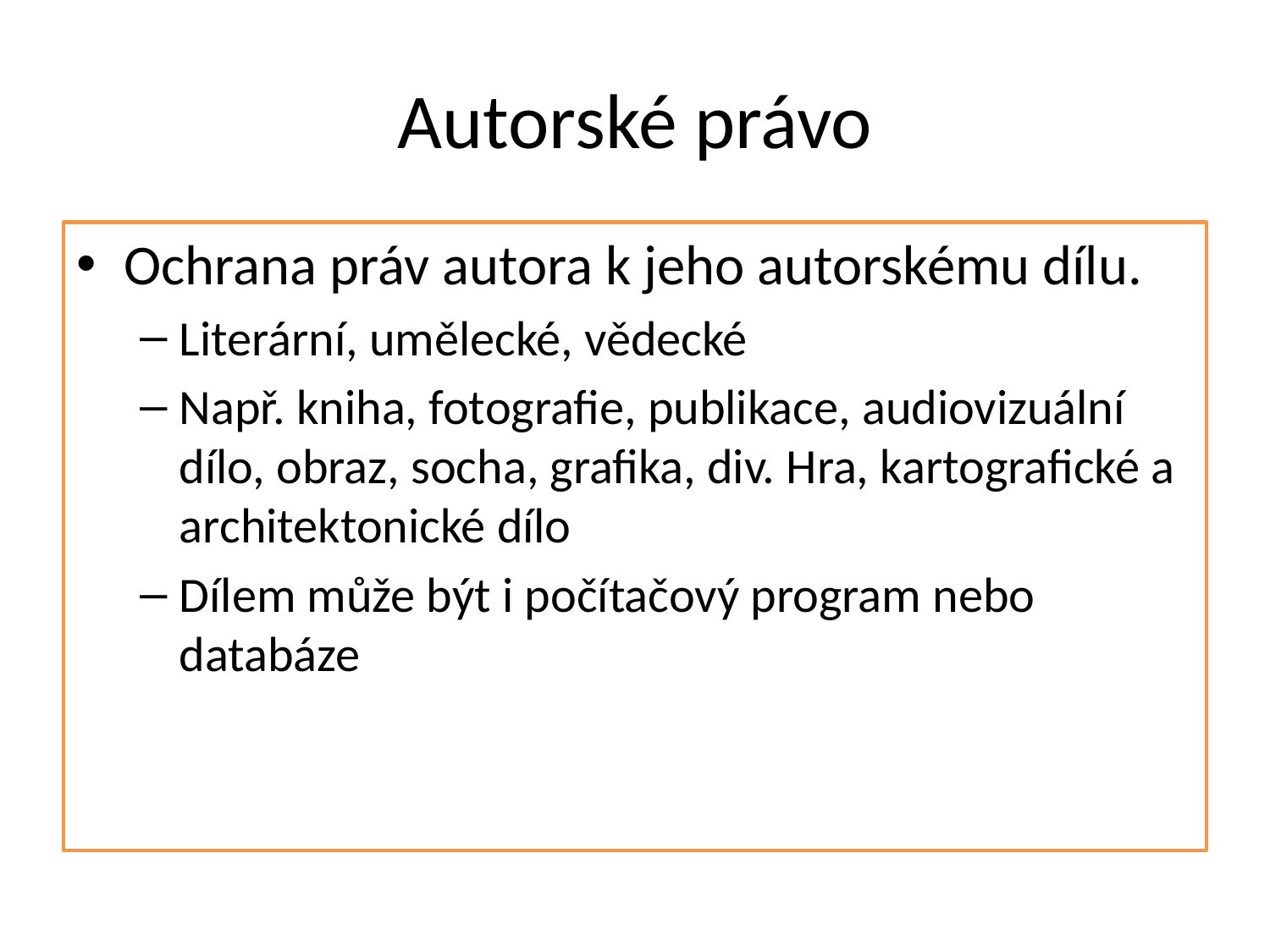

# Autorské právo
Ochrana práv autora k jeho autorskému dílu.
Literární, umělecké, vědecké
Např. kniha, fotografie, publikace, audiovizuální dílo, obraz, socha, grafika, div. Hra, kartografické a architektonické dílo
Dílem může být i počítačový program nebo databáze